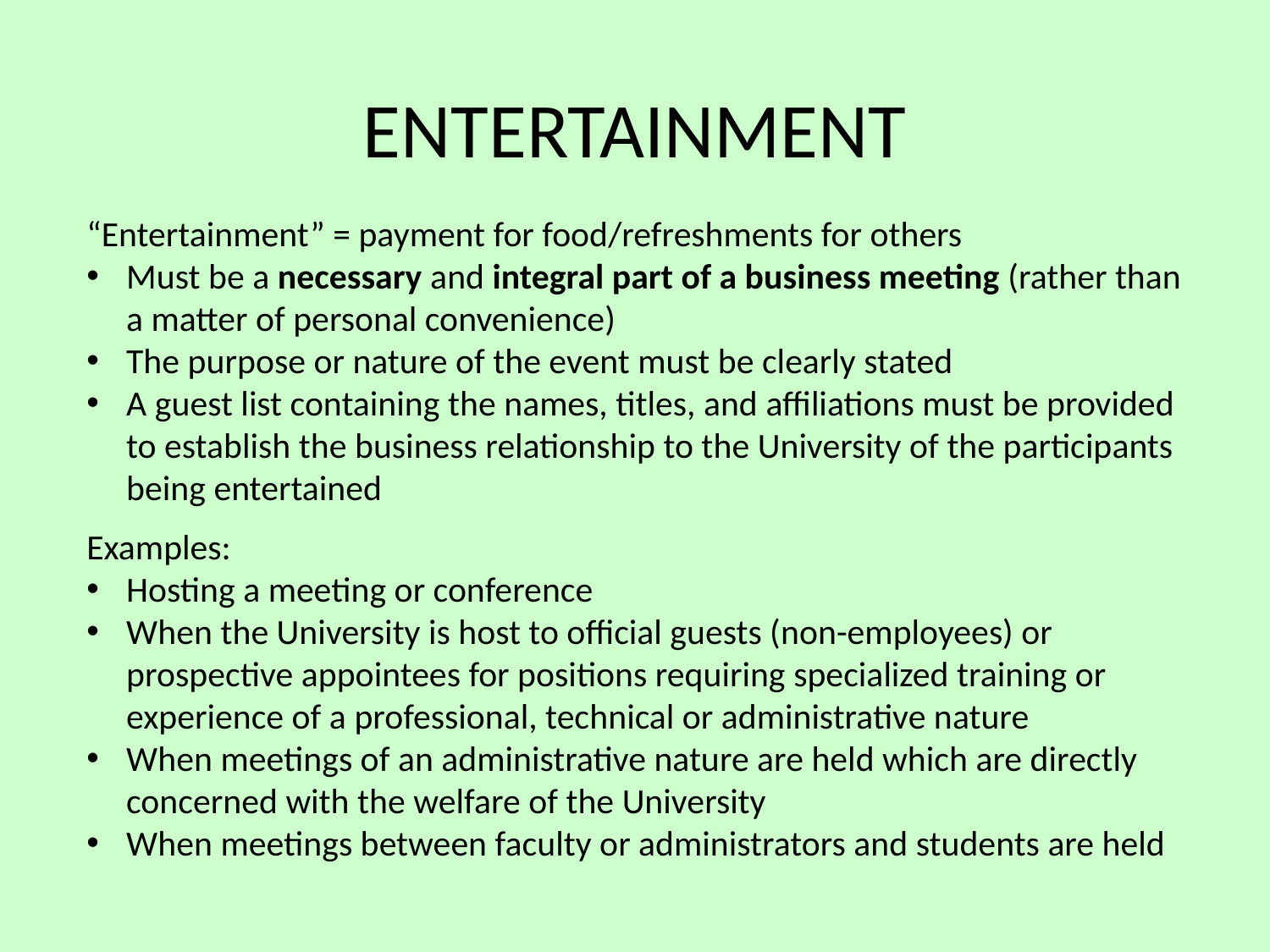

ENTERTAINMENT

“Entertainment” = payment for food/refreshments for others
Must be a necessary and integral part of a business meeting (rather than a matter of personal convenience)
The purpose or nature of the event must be clearly stated
A guest list containing the names, titles, and affiliations must be provided to establish the business relationship to the University of the participants being entertained

Examples:
Hosting a meeting or conference
When the University is host to official guests (non-employees) or prospective appointees for positions requiring specialized training or experience of a professional, technical or administrative nature
When meetings of an administrative nature are held which are directly concerned with the welfare of the University
When meetings between faculty or administrators and students are held